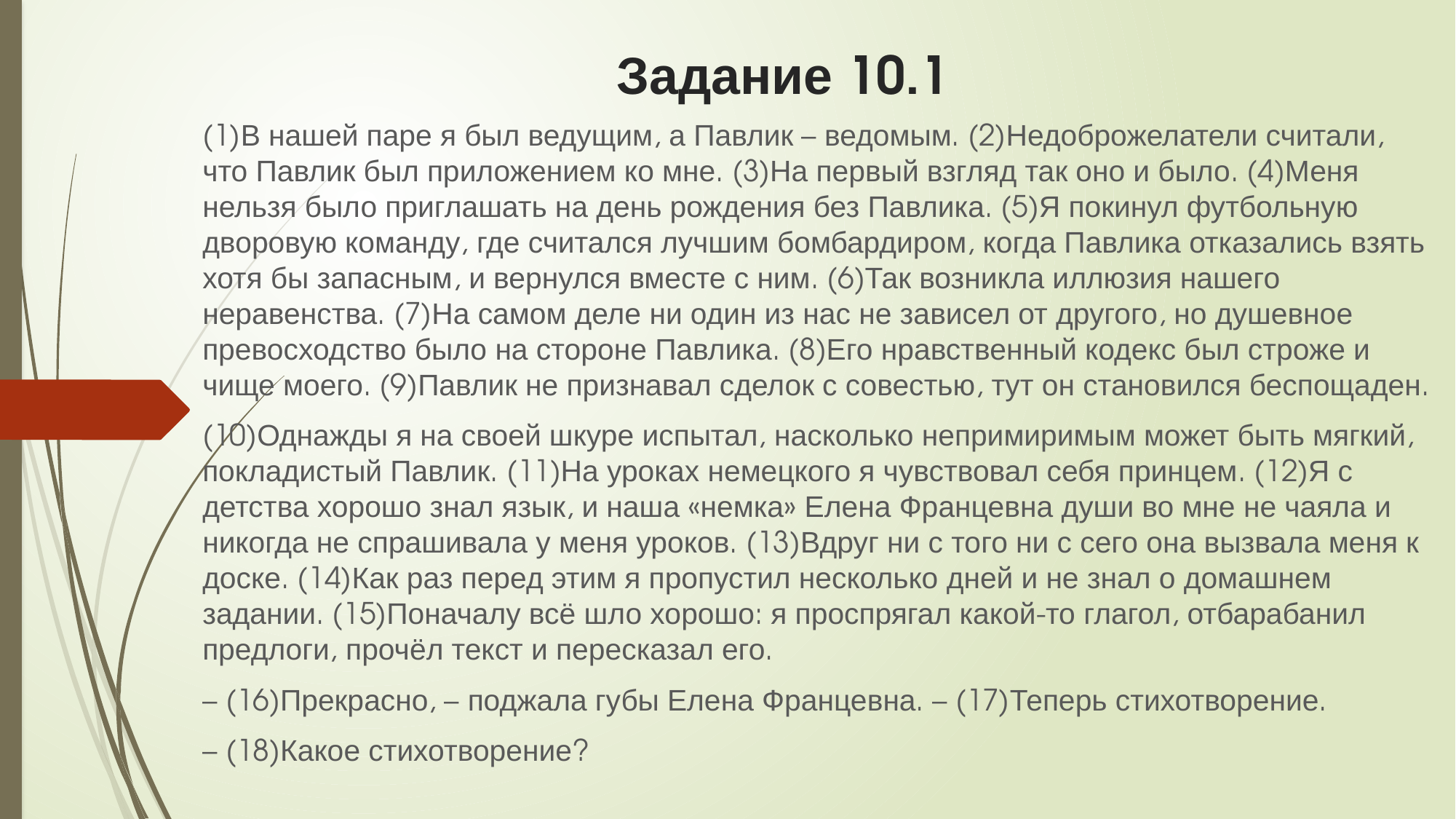

# Задание 10.1
(1)В нашей паре я был ведущим, а Павлик – ведомым. (2)Недоброжелатели считали, что Павлик был приложением ко мне. (3)На первый взгляд так оно и было. (4)Меня нельзя было приглашать на день рождения без Павлика. (5)Я покинул футбольную дворовую команду, где считался лучшим бомбардиром, когда Павлика отказались взять хотя бы запасным, и вернулся вместе с ним. (6)Так возникла иллюзия нашего неравенства. (7)На самом деле ни один из нас не зависел от другого, но душевное превосходство было на стороне Павлика. (8)Его нравственный кодекс был строже и чище моего. (9)Павлик не признавал сделок с совестью, тут он становился беспощаден.
(10)Однажды я на своей шкуре испытал, насколько непримиримым может быть мягкий, покладистый Павлик. (11)На уроках немецкого я чувствовал себя принцем. (12)Я с детства хорошо знал язык, и наша «немка» Елена Францевна души во мне не чаяла и никогда не спрашивала у меня уроков. (13)Вдруг ни с того ни с сего она вызвала меня к доске. (14)Как раз перед этим я пропустил несколько дней и не знал о домашнем задании. (15)Поначалу всё шло хорошо: я проспрягал какой-то глагол, отбарабанил предлоги, прочёл текст и пересказал его.
– (16)Прекрасно, – поджала губы Елена Францевна. – (17)Теперь стихотворение.
– (18)Какое стихотворение?